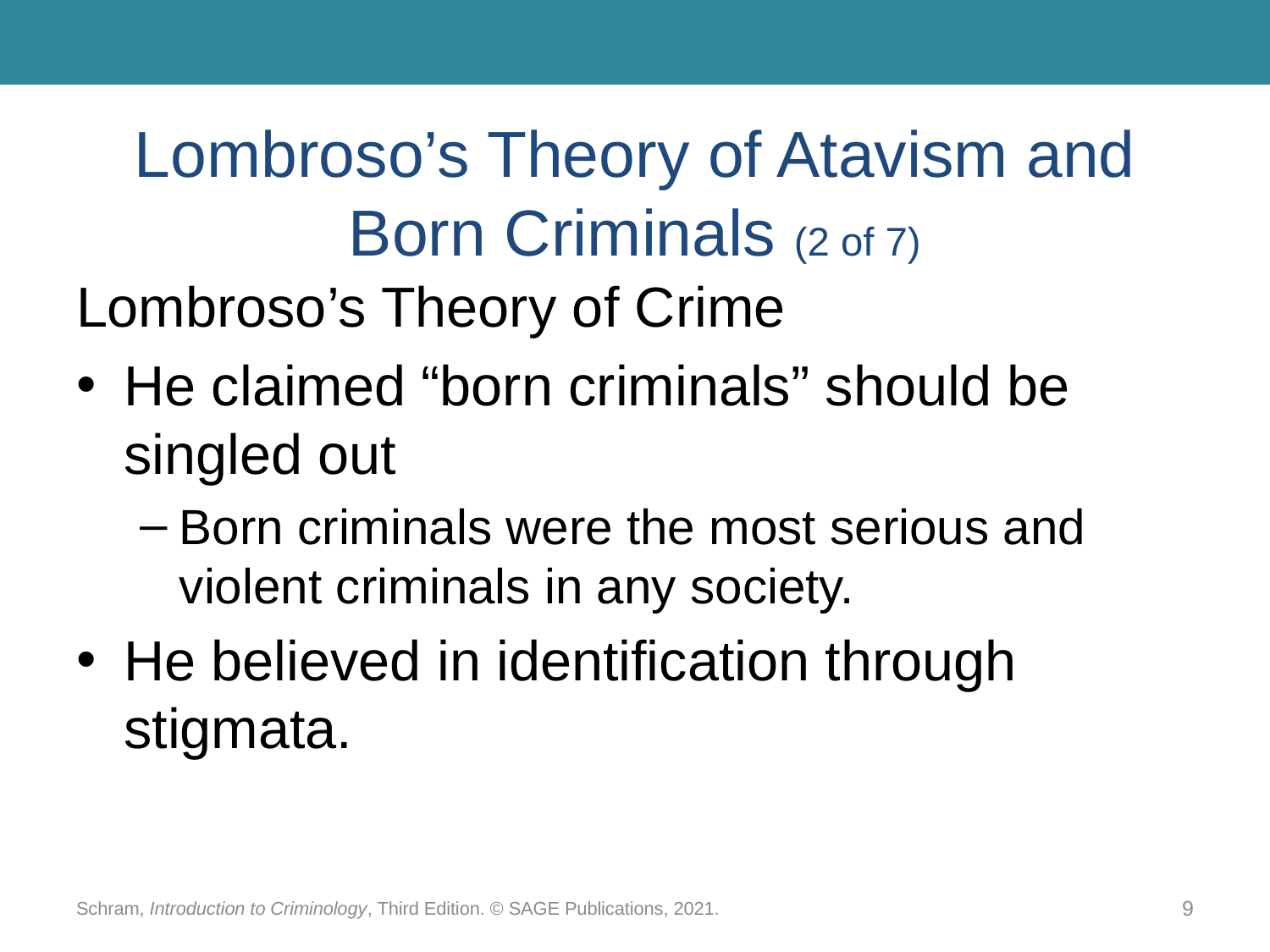

# Lombroso’s Theory of Atavism and Born Criminals (2 of 7)
Lombroso’s Theory of Crime
He claimed “born criminals” should be singled out
Born criminals were the most serious and violent criminals in any society.
He believed in identification through stigmata.
Schram, Introduction to Criminology, Third Edition. © SAGE Publications, 2021.
9